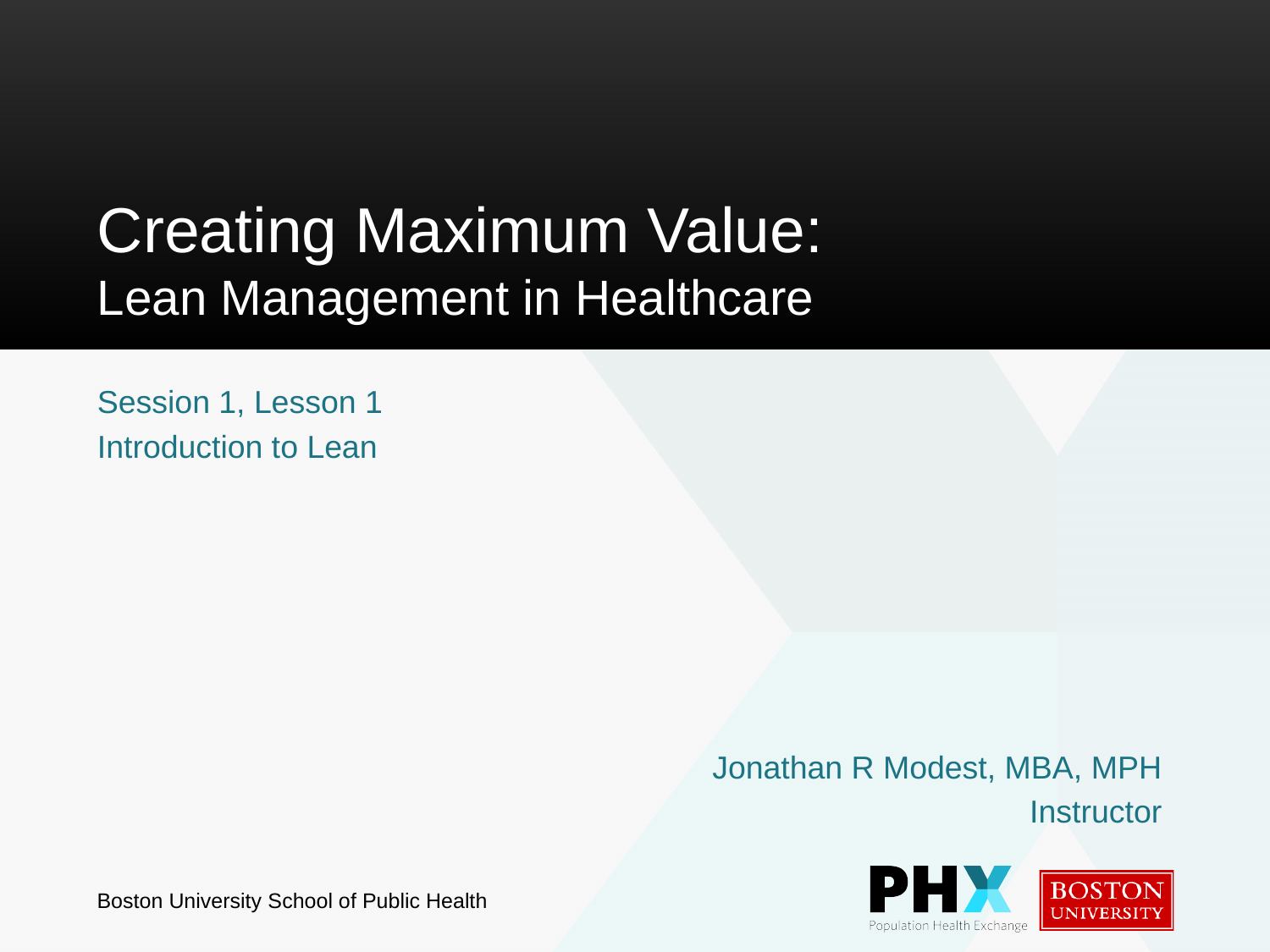

# Creating Maximum Value: Lean Management in Healthcare
Session 1, Lesson 1
Introduction to Lean
Jonathan R Modest, MBA, MPH
Instructor